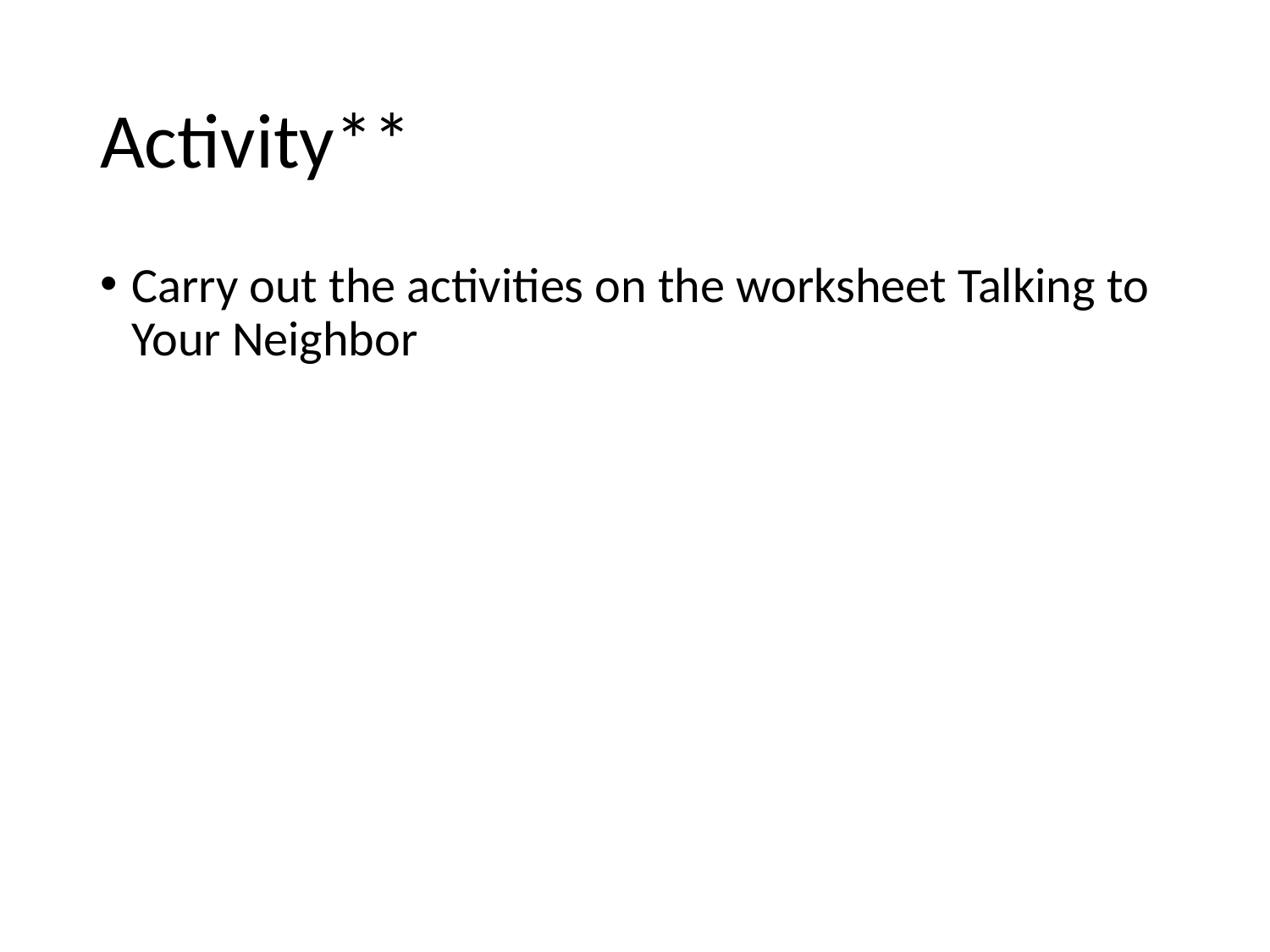

# Activity**
Carry out the activities on the worksheet Talking to Your Neighbor